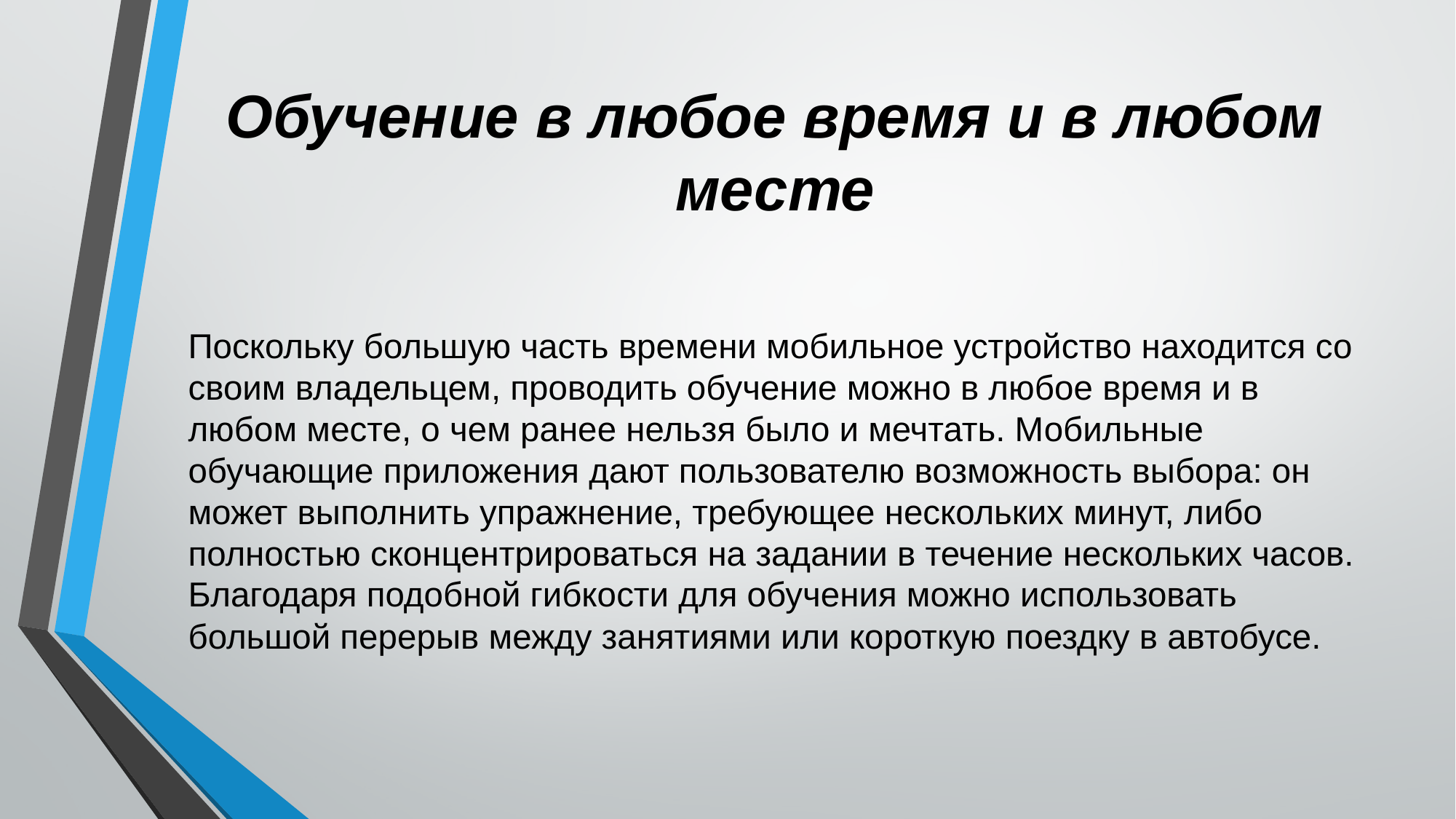

# Обучение в любое время и в любом месте
Поскольку большую часть времени мобильное устройство находится со своим владельцем, проводить обучение можно в любое время и в любом месте, о чем ранее нельзя было и мечтать. Мобильные обучающие приложения дают пользователю возможность выбора: он может выполнить упражнение, требующее нескольких минут, либо полностью сконцентрироваться на задании в течение нескольких часов. Благодаря подобной гибкости для обучения можно использовать большой перерыв между занятиями или короткую поездку в автобусе.